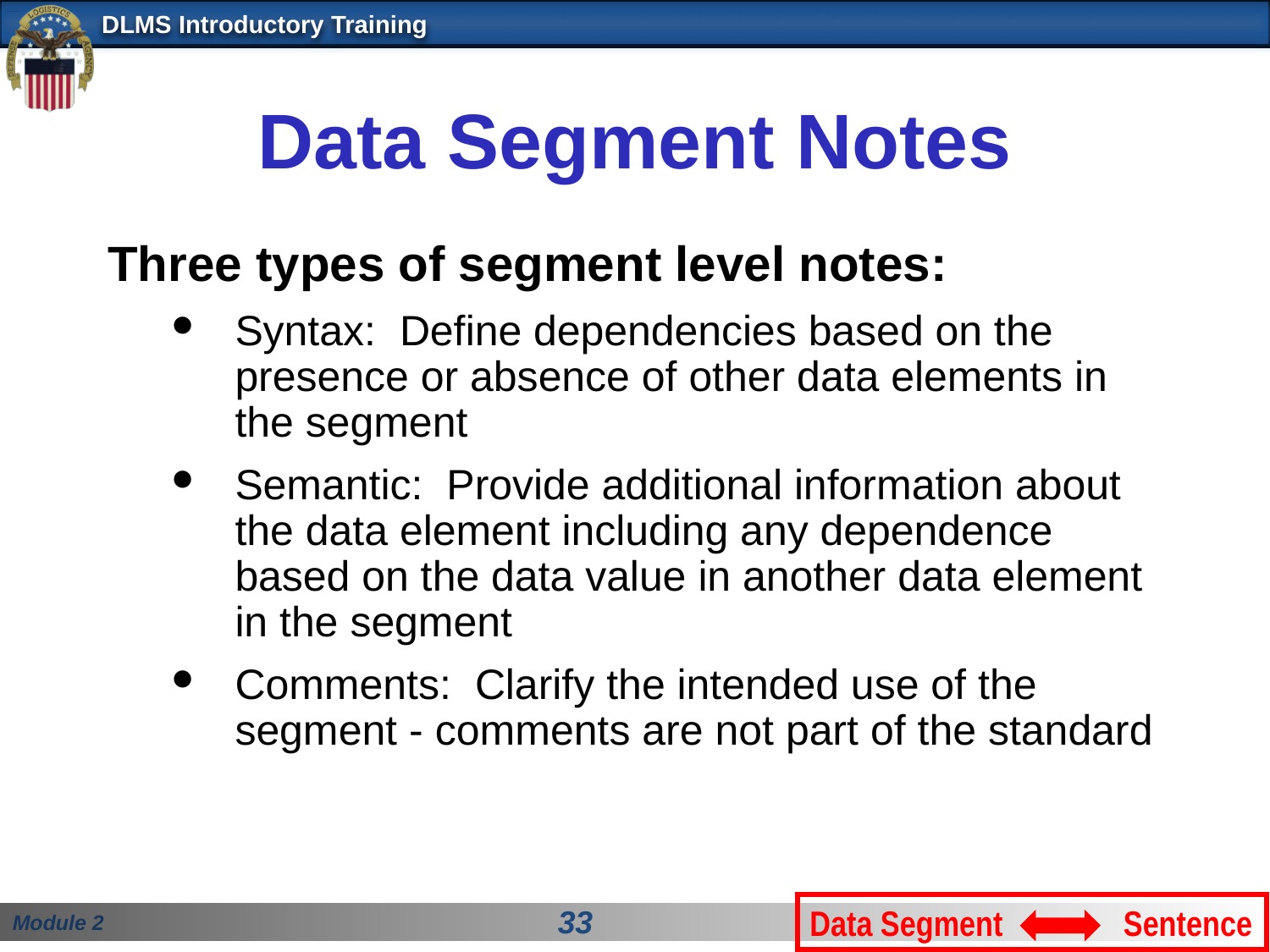

# Data Segment Notes
Three types of segment level notes:
Syntax:  Define dependencies based on the presence or absence of other data elements in the segment
Semantic:  Provide additional information about the data element including any dependence based on the data value in another data element in the segment
Comments:  Clarify the intended use of the segment - comments are not part of the standard
Data Segment               Sentence